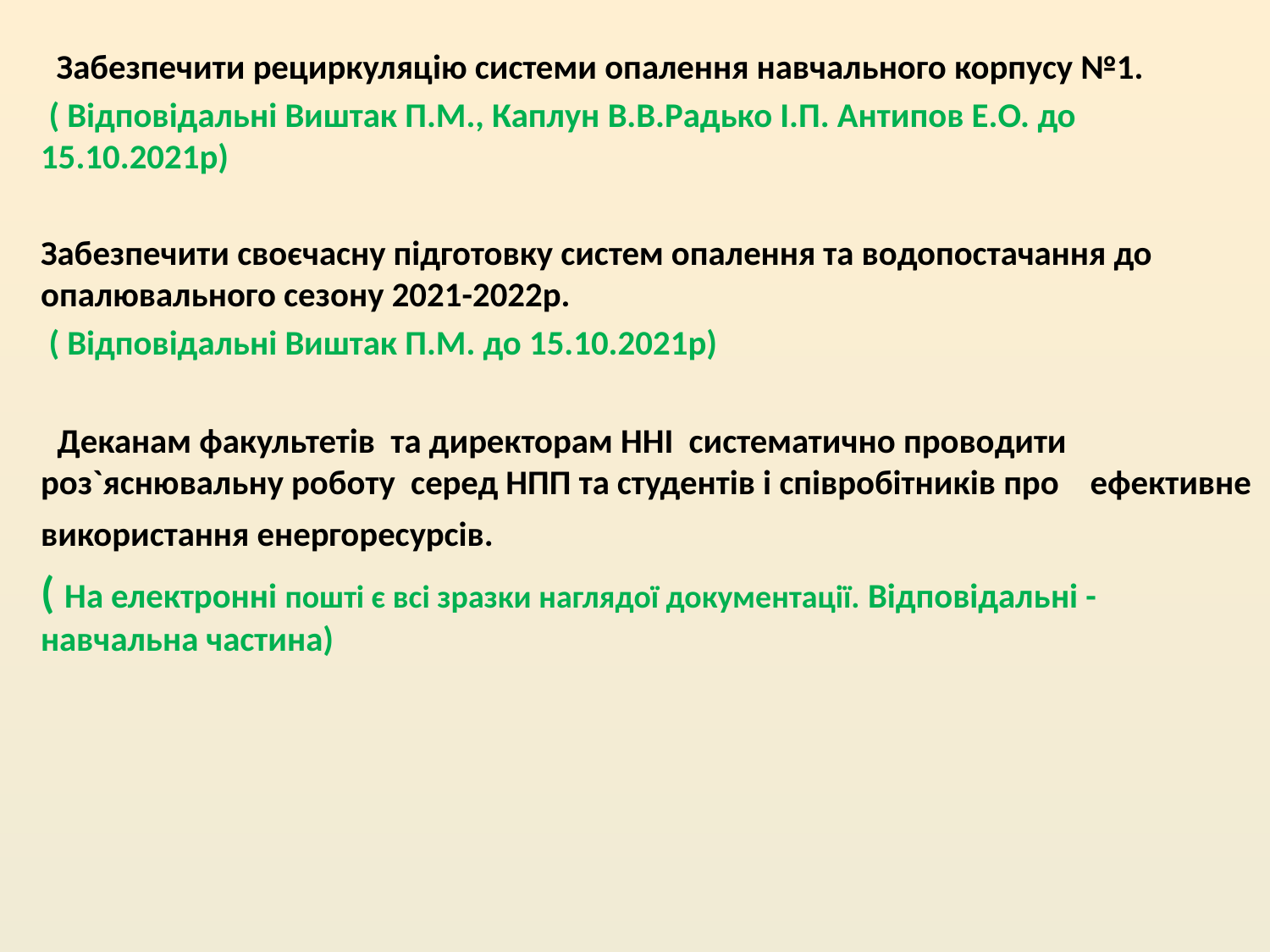

Забезпечити рециркуляцію системи опалення навчального корпусу №1.
 ( Відповідальні Виштак П.М., Каплун В.В.Радько І.П. Антипов Е.О. до 15.10.2021р)

Забезпечити своєчасну підготовку систем опалення та водопостачання до  опалювального сезону 2021-2022р.
 ( Відповідальні Виштак П.М. до 15.10.2021р)

   Деканам факультетів  та директорам ННІ  систематично проводити роз`яснювальну роботу  серед НПП та студентів і співробітників про    ефективне використання енергоресурсів.
( На електронні пошті є всі зразки наглядої документації. Відповідальні - навчальна частина)
#